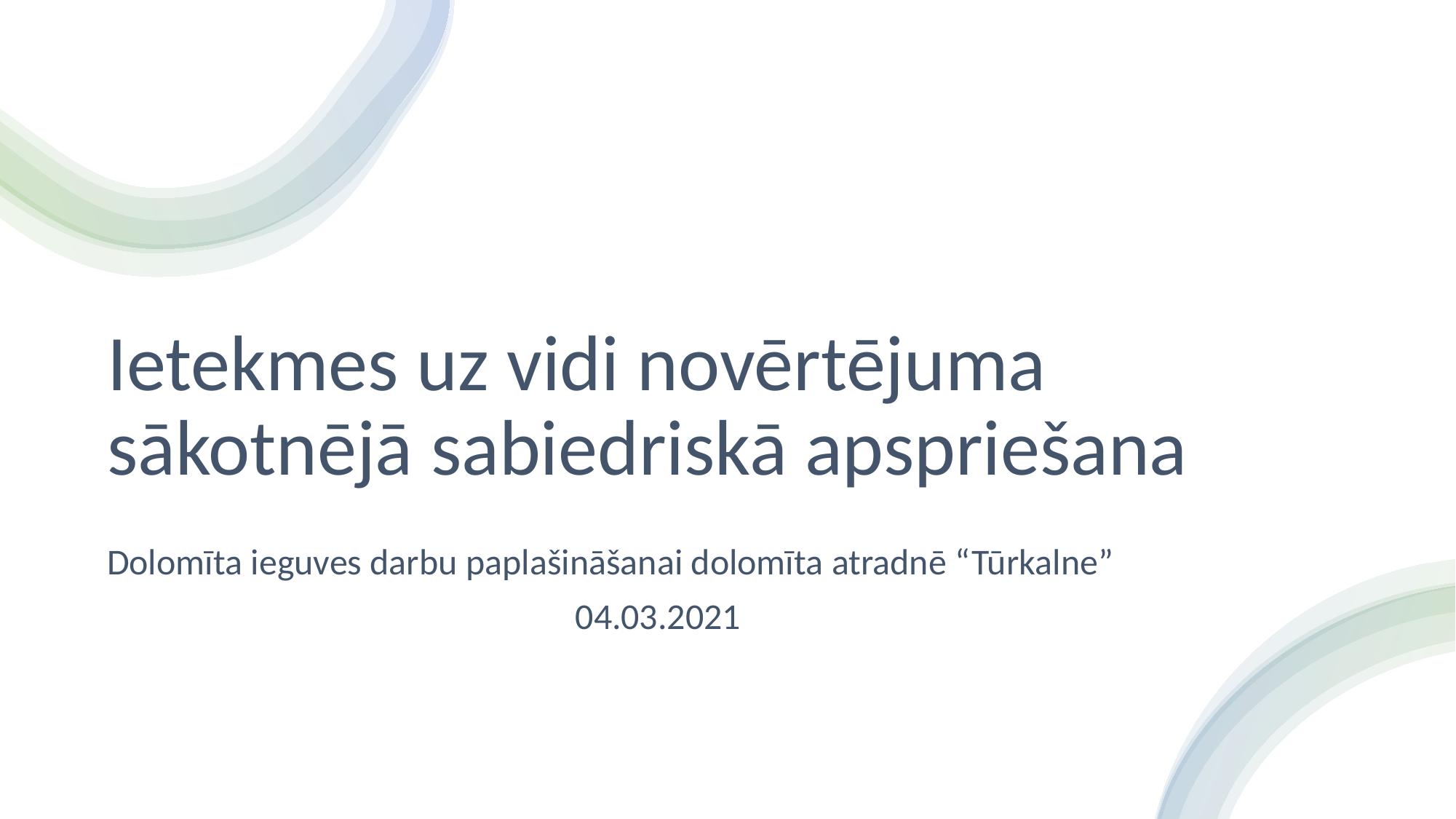

# Ietekmes uz vidi novērtējuma sākotnējā sabiedriskā apspriešana
Dolomīta ieguves darbu paplašināšanai dolomīta atradnē “Tūrkalne”
04.03.2021